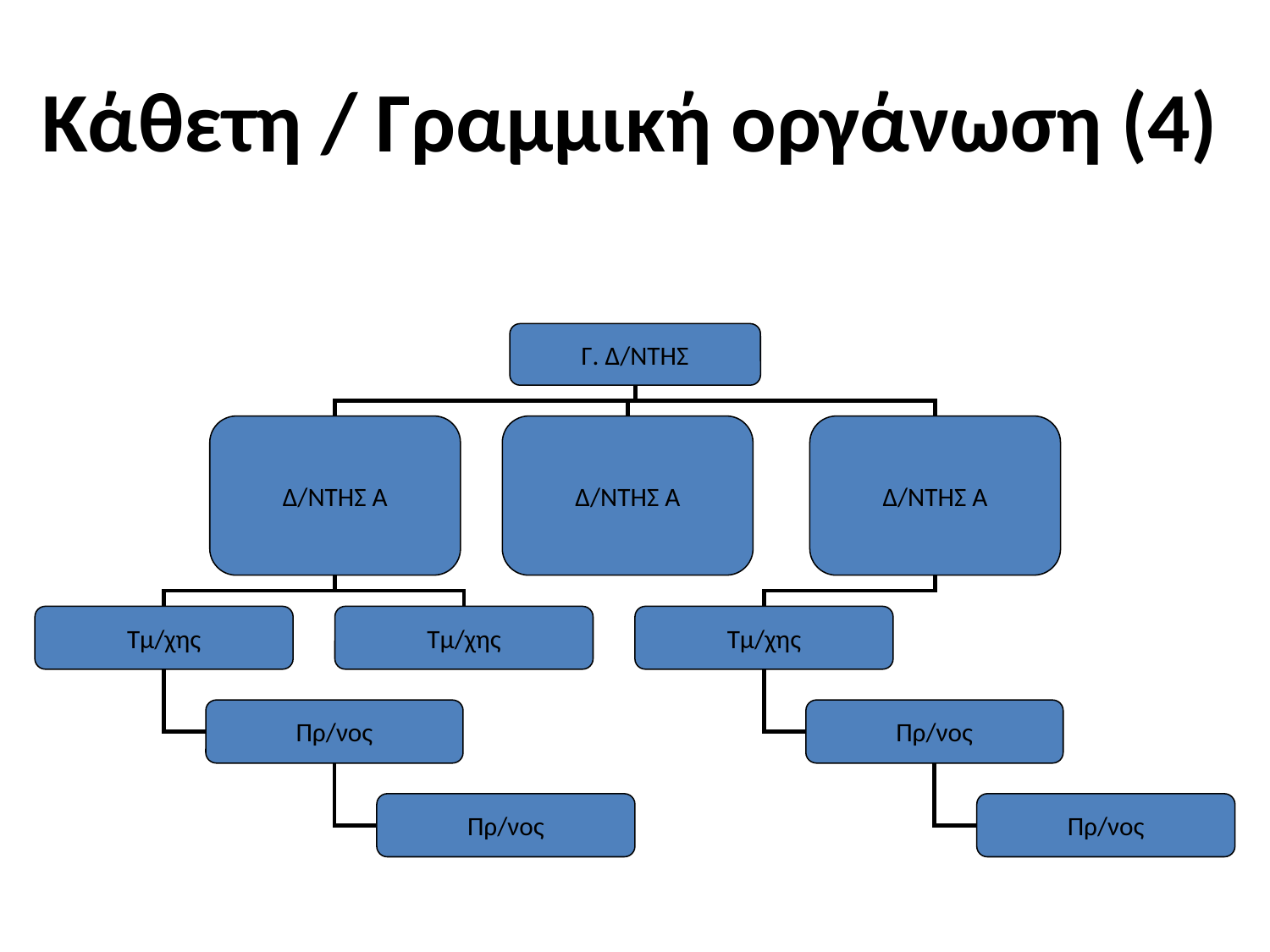

# Κάθετη / Γραμμική οργάνωση (4)

Γ. Δ/ΝΤΗΣ
Δ/ΝΤΗΣ Α

Δ/ΝΤΗΣ Α

Δ/ΝΤΗΣ Α
Τμ/χης
Τμ/χης
Τμ/χης
Πρ/νος
Πρ/νος
Πρ/νος
Πρ/νος